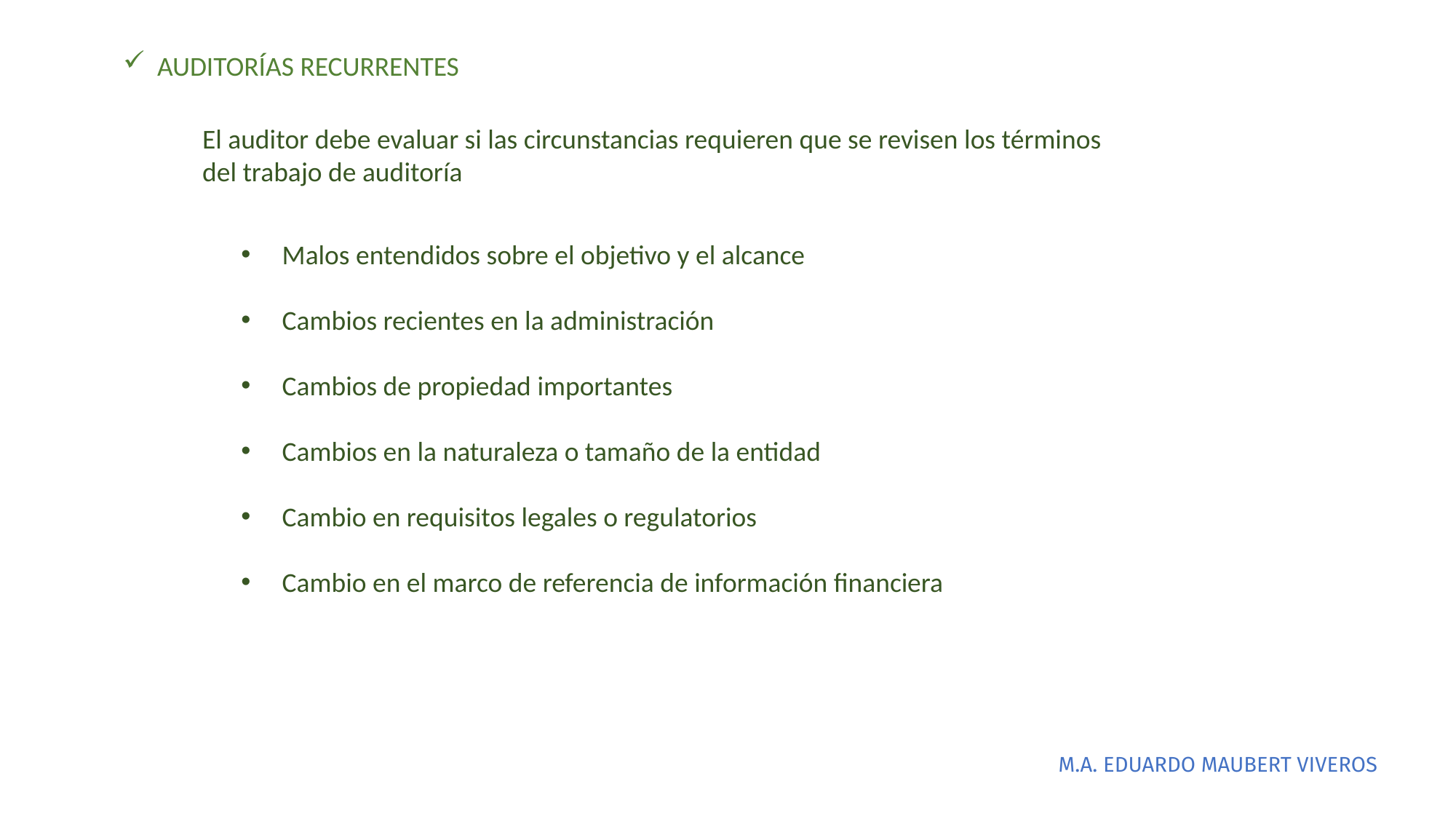

AUDITORÍAS RECURRENTES
El auditor debe evaluar si las circunstancias requieren que se revisen los términos del trabajo de auditoría
Malos entendidos sobre el objetivo y el alcance

Cambios recientes en la administración

Cambios de propiedad importantes

Cambios en la naturaleza o tamaño de la entidad

Cambio en requisitos legales o regulatorios

Cambio en el marco de referencia de información financiera
M.A. EDUARDO MAUBERT VIVEROS